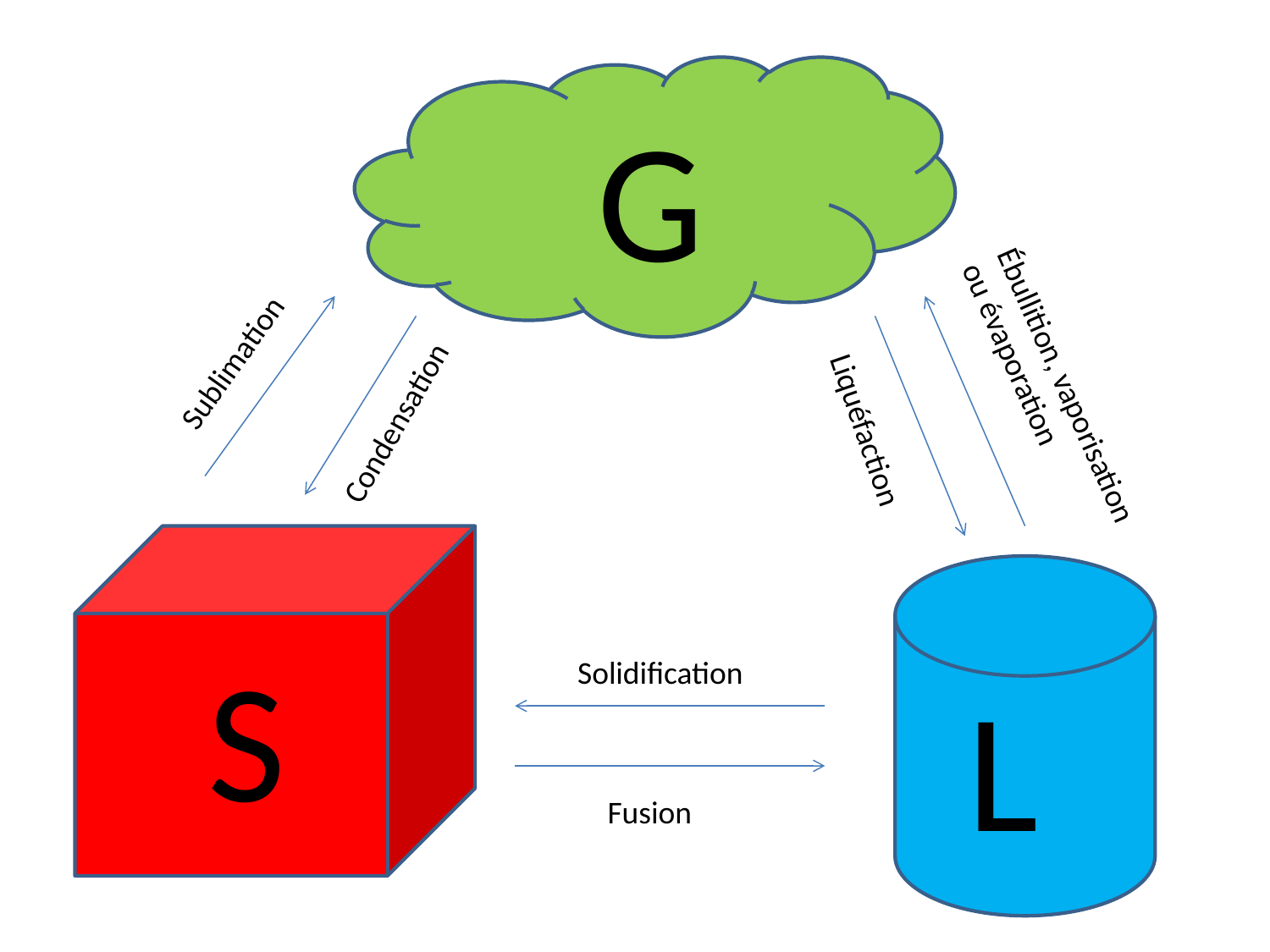

G
Sublimation
Ébullition, vaporisation ou évaporation
Condensation
Liquéfaction

S
Solidification
L
Fusion